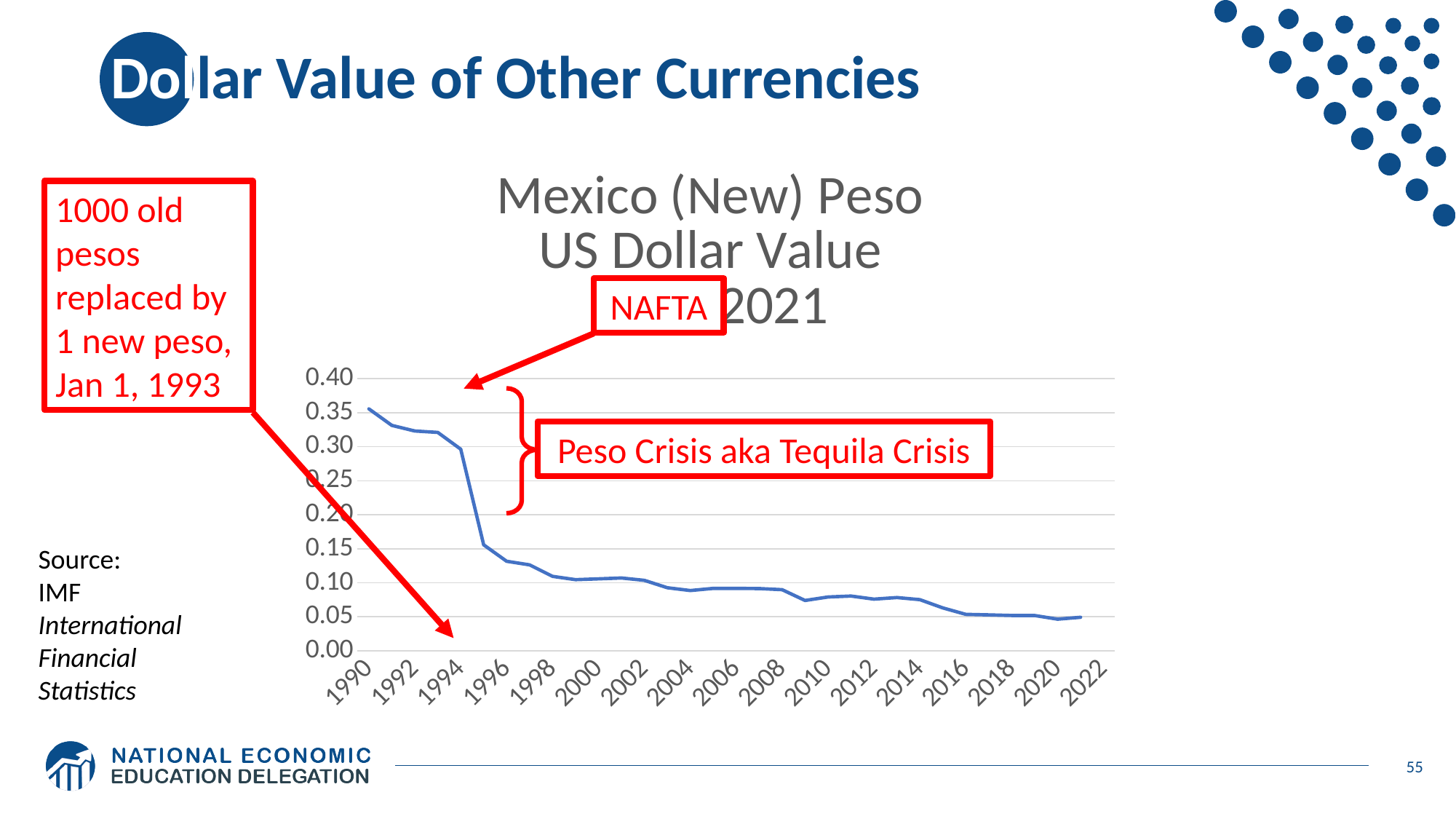

# Dollar Value of Other Currencies

[unsupported chart]

1000 old pesos replaced by 1 new peso, Jan 1, 1993
NAFTA

Peso Crisis aka Tequila Crisis
Source:
IMF International Financial Statistics
55